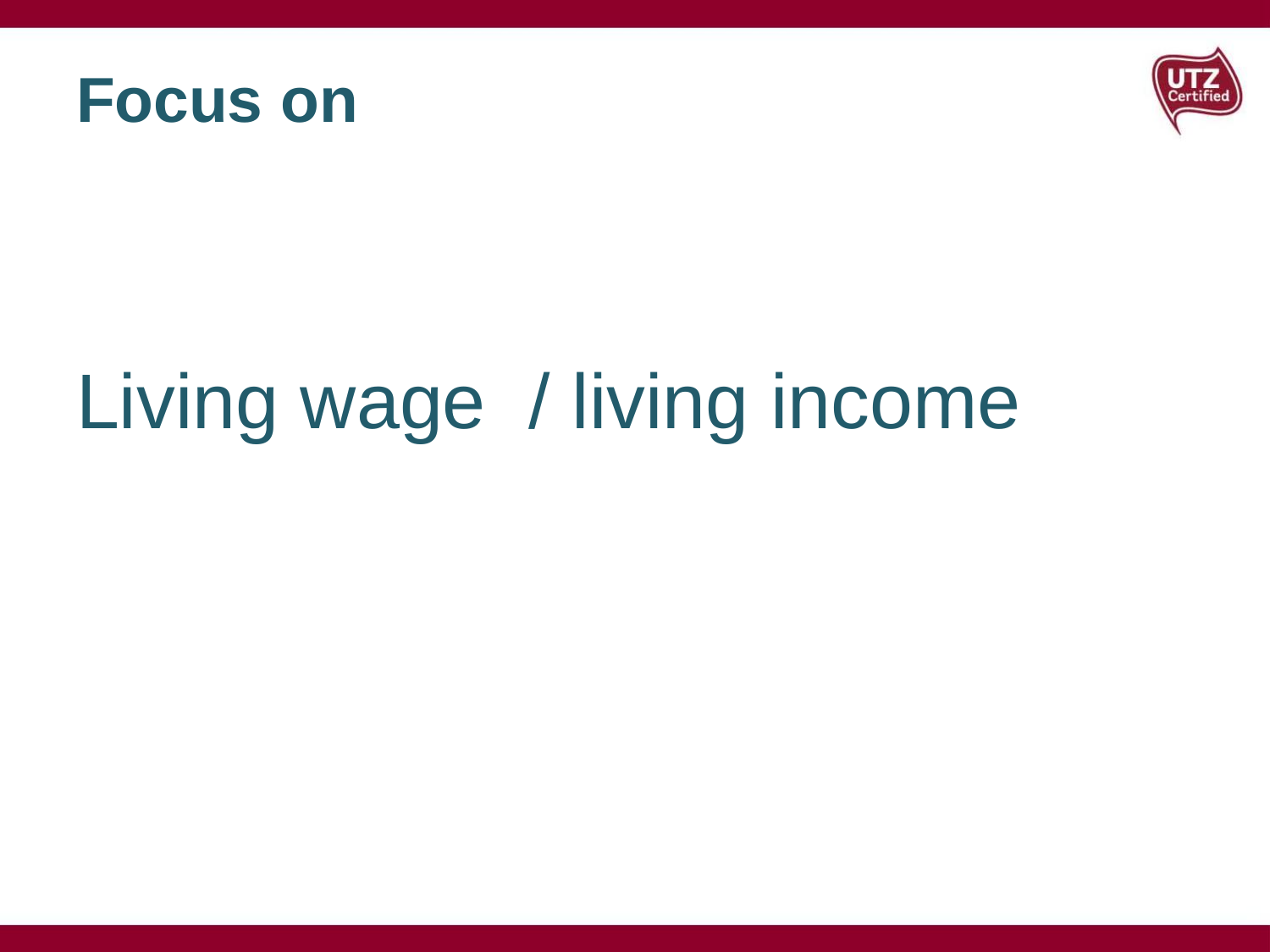

# Focus on
Living wage  / living income